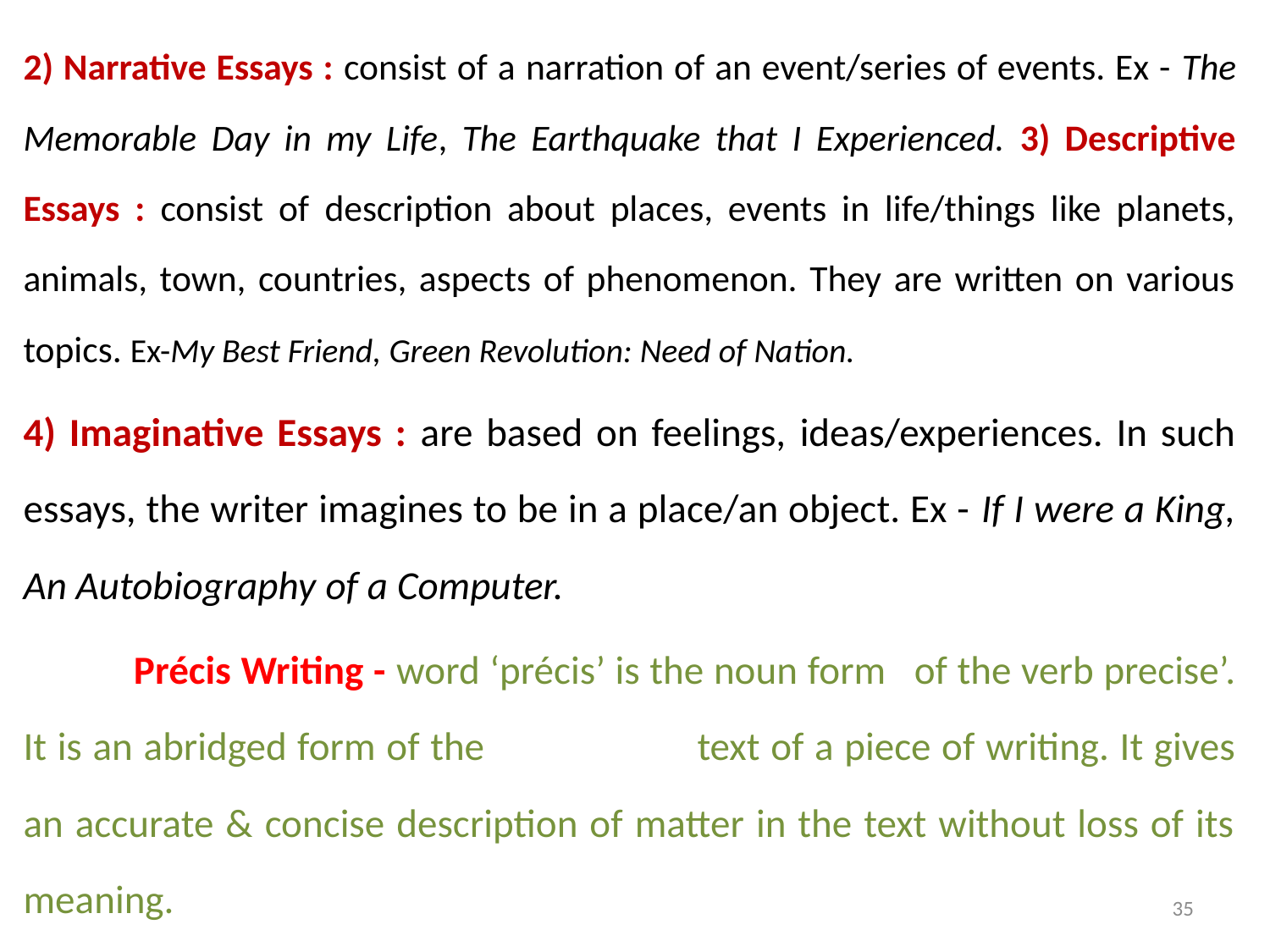

2) Narrative Essays : consist of a narration of an event/series of events. Ex - The Memorable Day in my Life, The Earthquake that I Experienced. 3) Descriptive Essays : consist of description about places, events in life/things like planets, animals, town, countries, aspects of phenomenon. They are written on various topics. Ex-My Best Friend, Green Revolution: Need of Nation.
4) Imaginative Essays : are based on feelings, ideas/experiences. In such essays, the writer imagines to be in a place/an object. Ex - If I were a King, An Autobiography of a Computer.
			Précis Writing - word ‘précis’ is the noun form 			of the verb precise’. It is an abridged form of the 			text of a piece of writing. It gives an accurate & concise description of matter in the text without loss of its meaning.
35